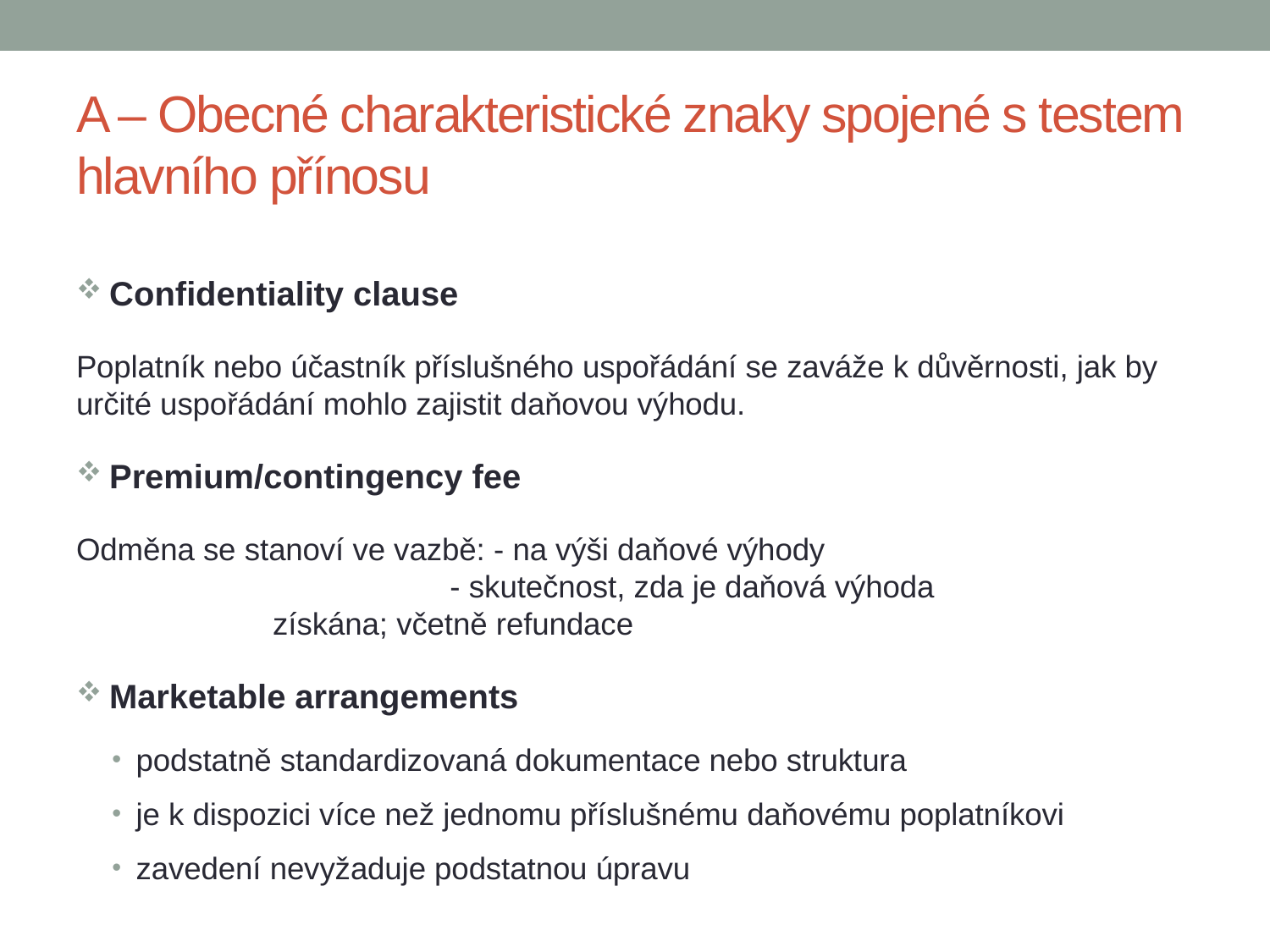

# A – Obecné charakteristické znaky spojené s testem hlavního přínosu
 Confidentiality clause
Poplatník nebo účastník příslušného uspořádání se zaváže k důvěrnosti, jak by určité uspořádání mohlo zajistit daňovou výhodu.
 Premium/contingency fee
Odměna se stanoví ve vazbě: - na výši daňové výhody
			        - skutečnost, zda je daňová výhoda 				           získána; včetně refundace
 Marketable arrangements
podstatně standardizovaná dokumentace nebo struktura
je k dispozici více než jednomu příslušnému daňovému poplatníkovi
zavedení nevyžaduje podstatnou úpravu